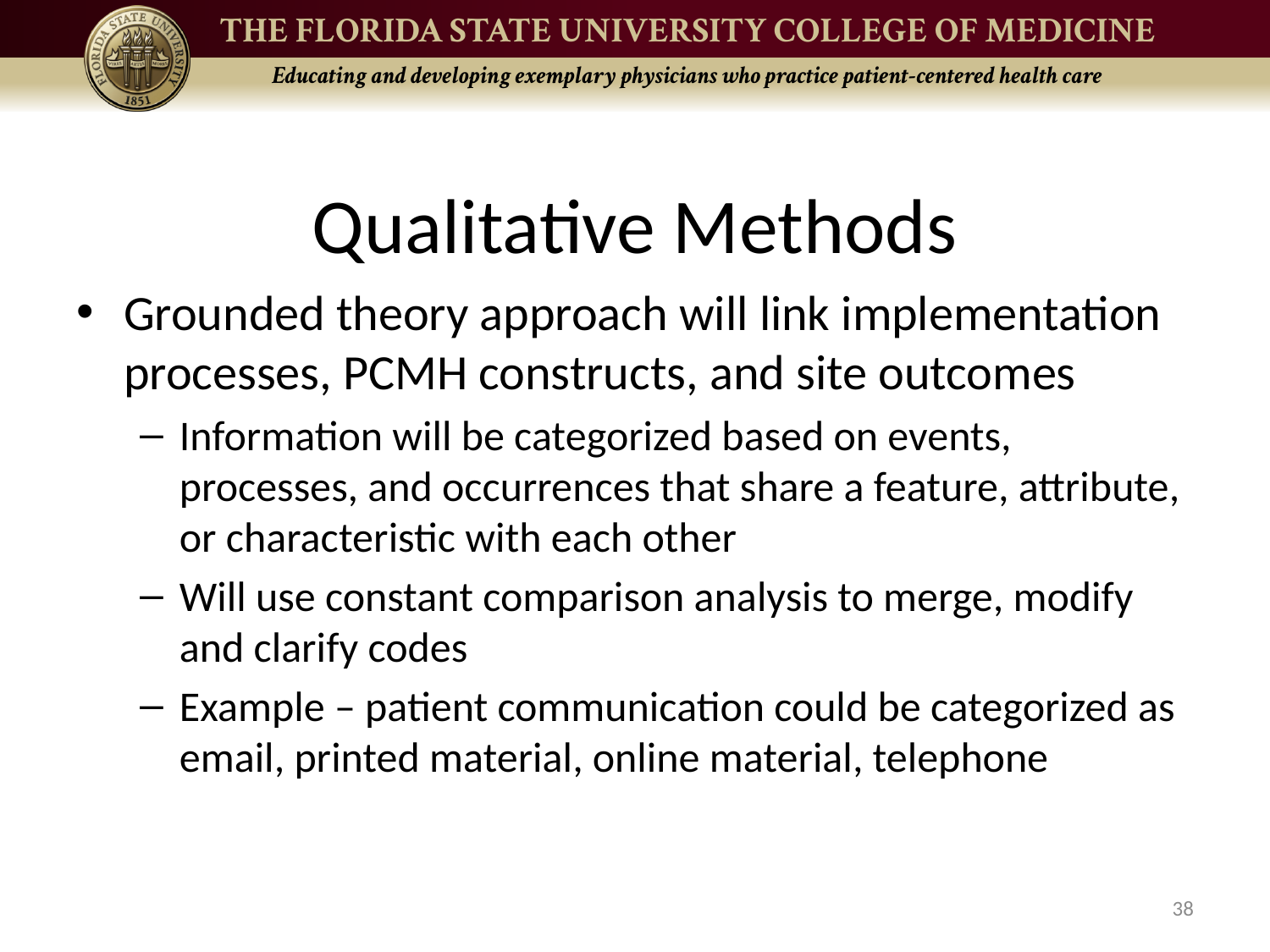

# Qualitative Methods
Grounded theory approach will link implementation processes, PCMH constructs, and site outcomes
Information will be categorized based on events, processes, and occurrences that share a feature, attribute, or characteristic with each other
Will use constant comparison analysis to merge, modify and clarify codes
Example – patient communication could be categorized as email, printed material, online material, telephone
38